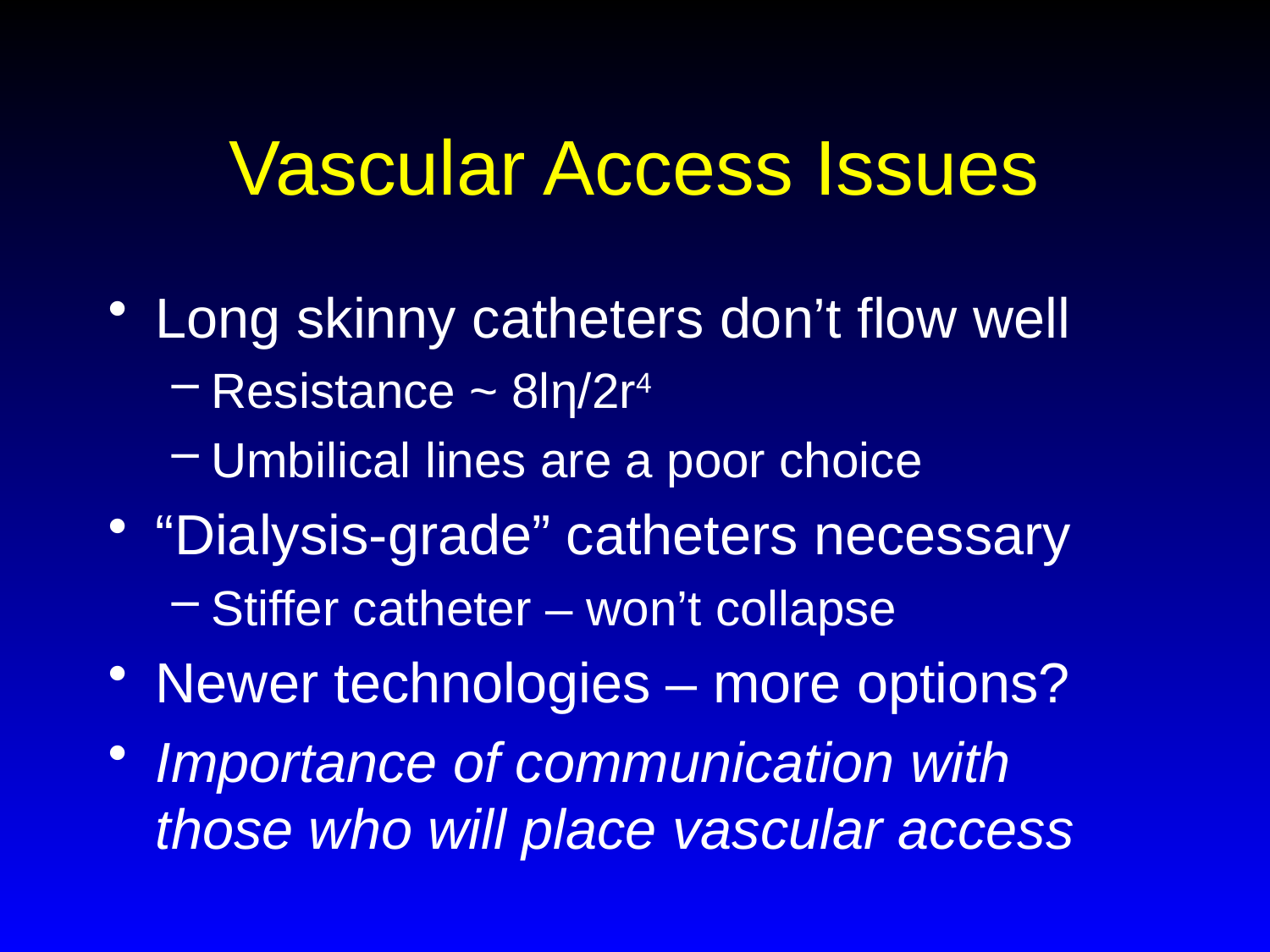

# Vascular Access Issues
Long skinny catheters don’t flow well
Resistance ~ 8lη/2r4
Umbilical lines are a poor choice
“Dialysis-grade” catheters necessary
Stiffer catheter – won’t collapse
Newer technologies – more options?
Importance of communication with those who will place vascular access